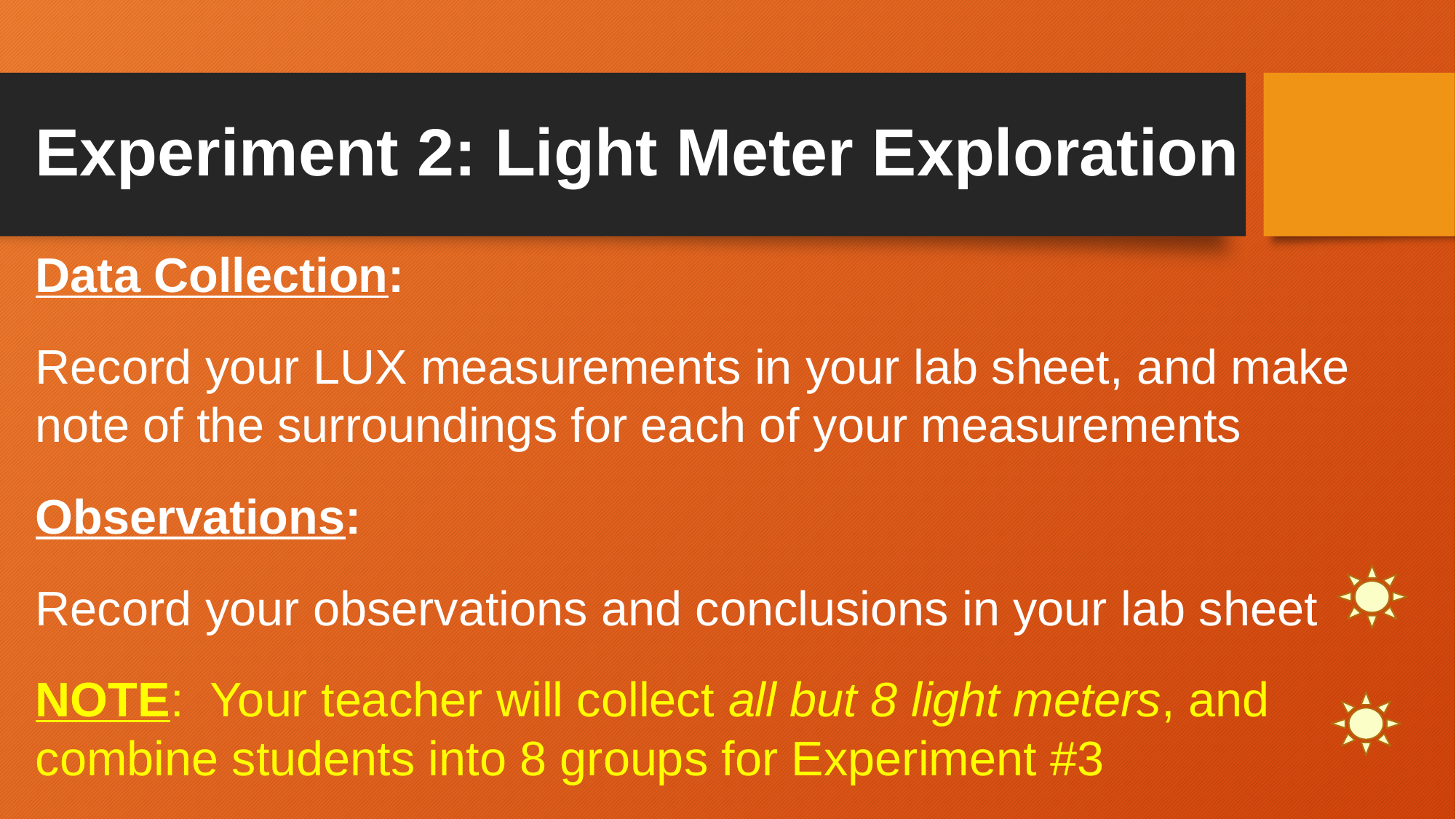

# Experiment 2: Light Meter Exploration
Data Collection:
Record your LUX measurements in your lab sheet, and make note of the surroundings for each of your measurements
Observations:
Record your observations and conclusions in your lab sheet
NOTE:  Your teacher will collect all but 8 light meters, and combine students into 8 groups for Experiment #3